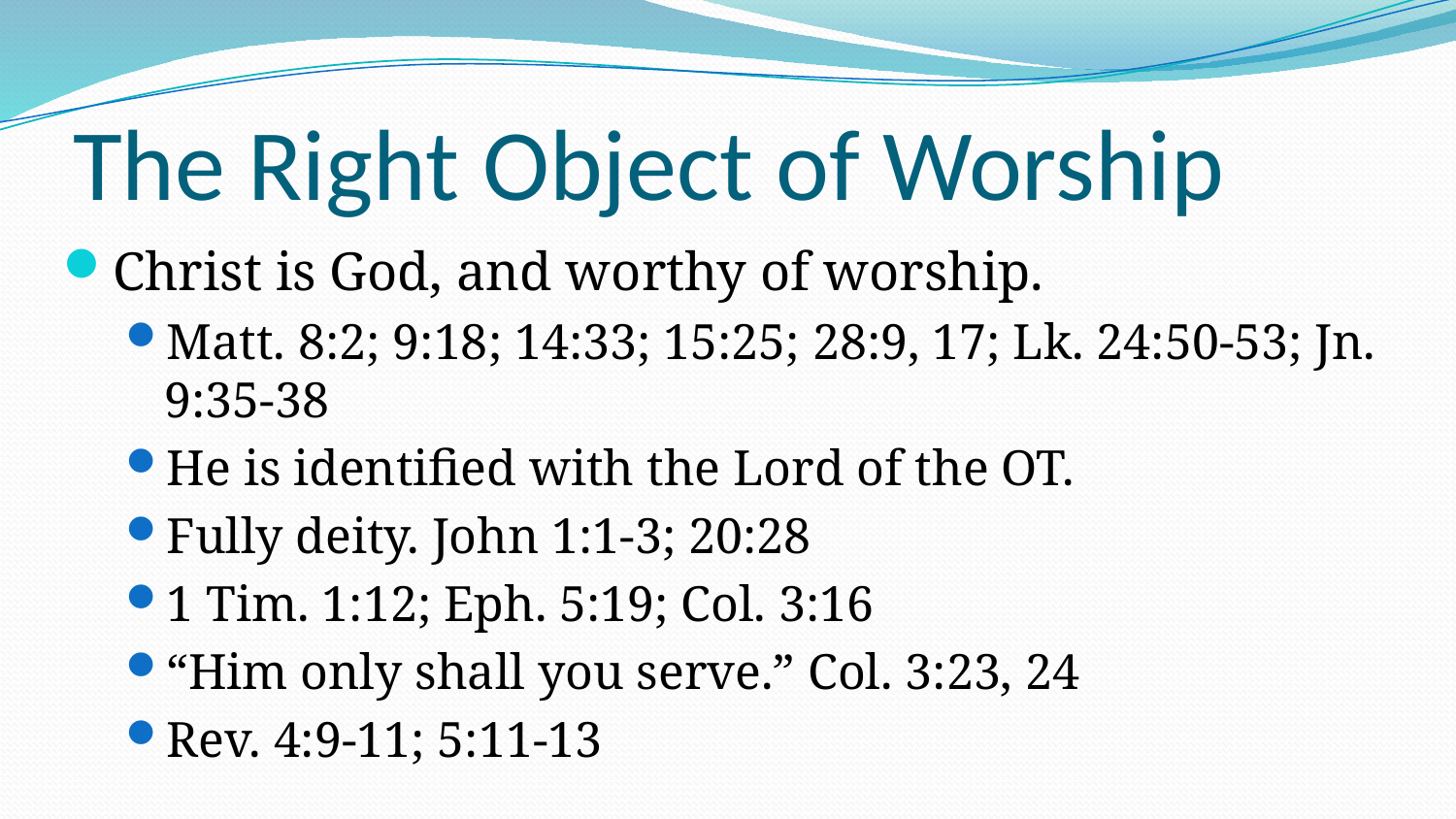

# The Right Object of Worship
Christ is God, and worthy of worship.
Matt. 8:2; 9:18; 14:33; 15:25; 28:9, 17; Lk. 24:50-53; Jn. 9:35-38
He is identified with the Lord of the OT.
Fully deity. John 1:1-3; 20:28
1 Tim. 1:12; Eph. 5:19; Col. 3:16
“Him only shall you serve.” Col. 3:23, 24
Rev. 4:9-11; 5:11-13